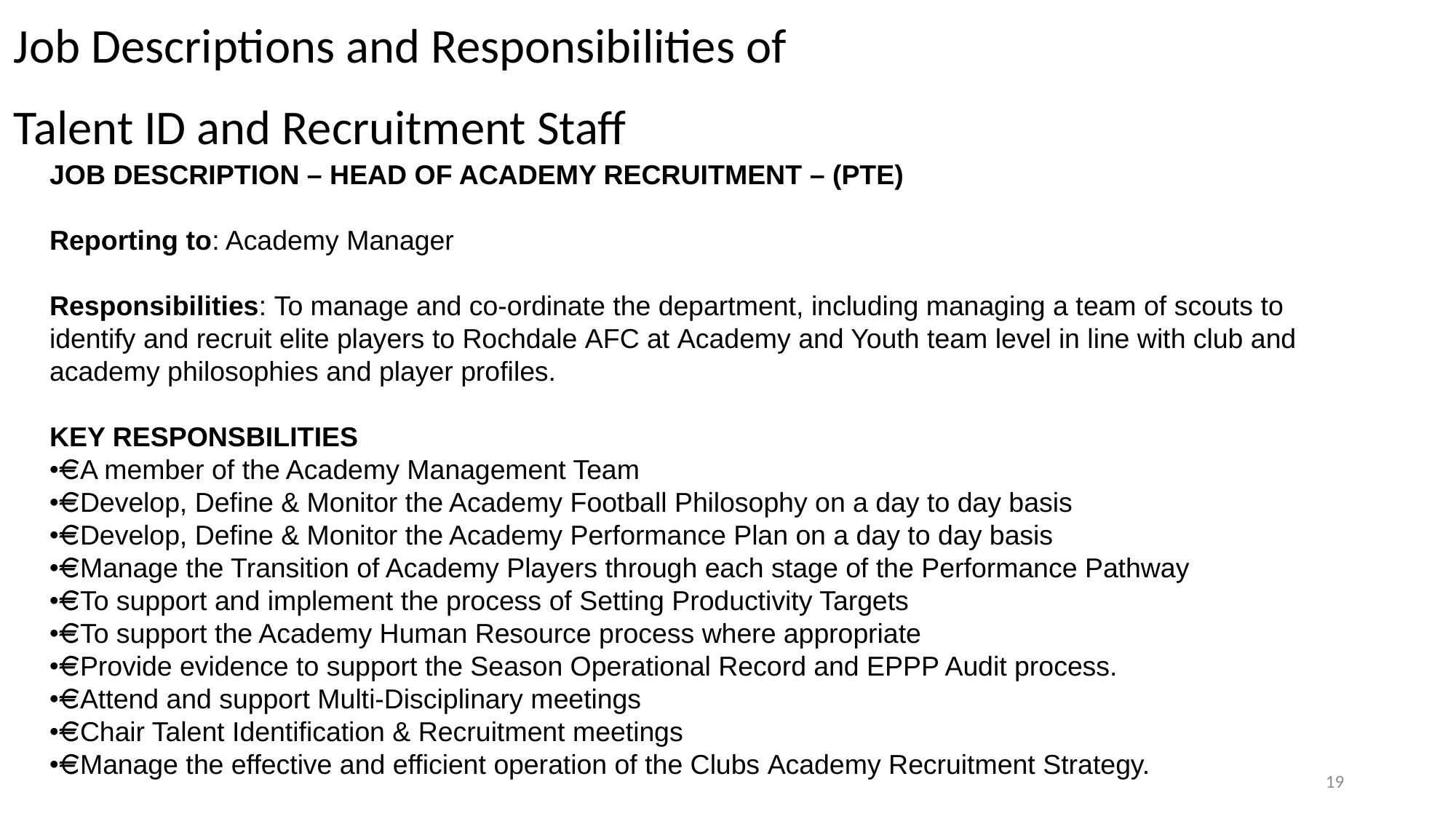

Job Descriptions and Responsibilities of
Talent ID and Recruitment Staff
JOB DESCRIPTION – HEAD OF ACADEMY RECRUITMENT – (PTE)

Reporting to: Academy Manager

Responsibilities: To manage and co-ordinate the department, including managing a team of scouts to identify and recruit elite players to Rochdale AFC at Academy and Youth team level in line with club and academy philosophies and player profiles.

KEY RESPONSBILITIES
• A member of the Academy Management Team
• Develop, Define & Monitor the Academy Football Philosophy on a day to day basis
• Develop, Define & Monitor the Academy Performance Plan on a day to day basis
• Manage the Transition of Academy Players through each stage of the Performance Pathway
• To support and implement the process of Setting Productivity Targets
• To support the Academy Human Resource process where appropriate
• Provide evidence to support the Season Operational Record and EPPP Audit process.
• Attend and support Multi-Disciplinary meetings
• Chair Talent Identification & Recruitment meetings
• Manage the effective and efficient operation of the Clubs Academy Recruitment Strategy.
19